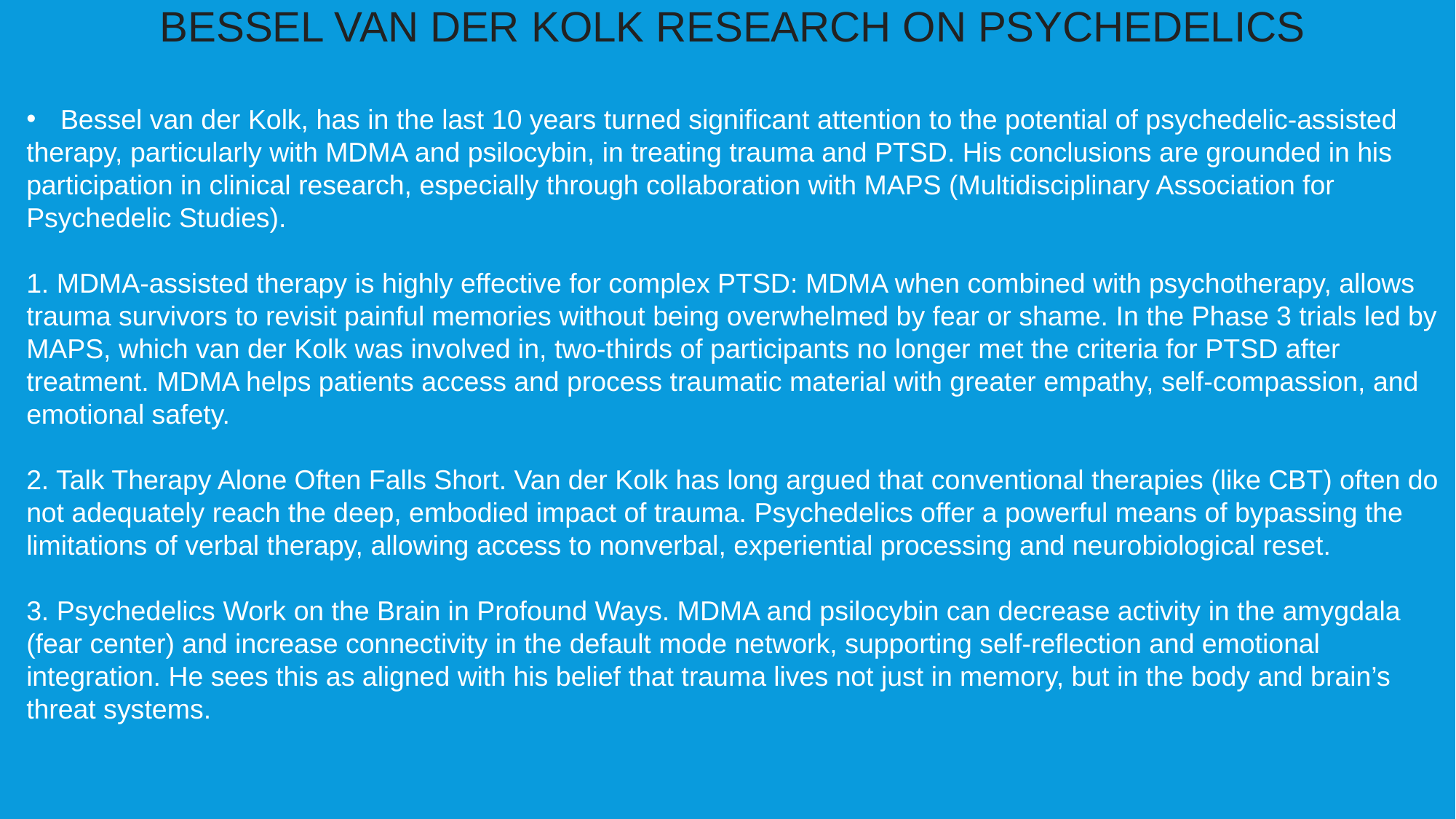

BESSEL VAN DER KOLK RESEARCH ON PSYCHEDELICS
Bessel van der Kolk, has in the last 10 years turned significant attention to the potential of psychedelic-assisted
therapy, particularly with MDMA and psilocybin, in treating trauma and PTSD. His conclusions are grounded in his
participation in clinical research, especially through collaboration with MAPS (Multidisciplinary Association for
Psychedelic Studies).

1. MDMA-assisted therapy is highly effective for complex PTSD: MDMA when combined with psychotherapy, allows trauma survivors to revisit painful memories without being overwhelmed by fear or shame. In the Phase 3 trials led by MAPS, which van der Kolk was involved in, two-thirds of participants no longer met the criteria for PTSD after treatment. MDMA helps patients access and process traumatic material with greater empathy, self-compassion, and emotional safety.
2. Talk Therapy Alone Often Falls Short. Van der Kolk has long argued that conventional therapies (like CBT) often do
not adequately reach the deep, embodied impact of trauma. Psychedelics offer a powerful means of bypassing the
limitations of verbal therapy, allowing access to nonverbal, experiential processing and neurobiological reset.
3. Psychedelics Work on the Brain in Profound Ways. MDMA and psilocybin can decrease activity in the amygdala
(fear center) and increase connectivity in the default mode network, supporting self-reflection and emotional integration. He sees this as aligned with his belief that trauma lives not just in memory, but in the body and brain’s threat systems.